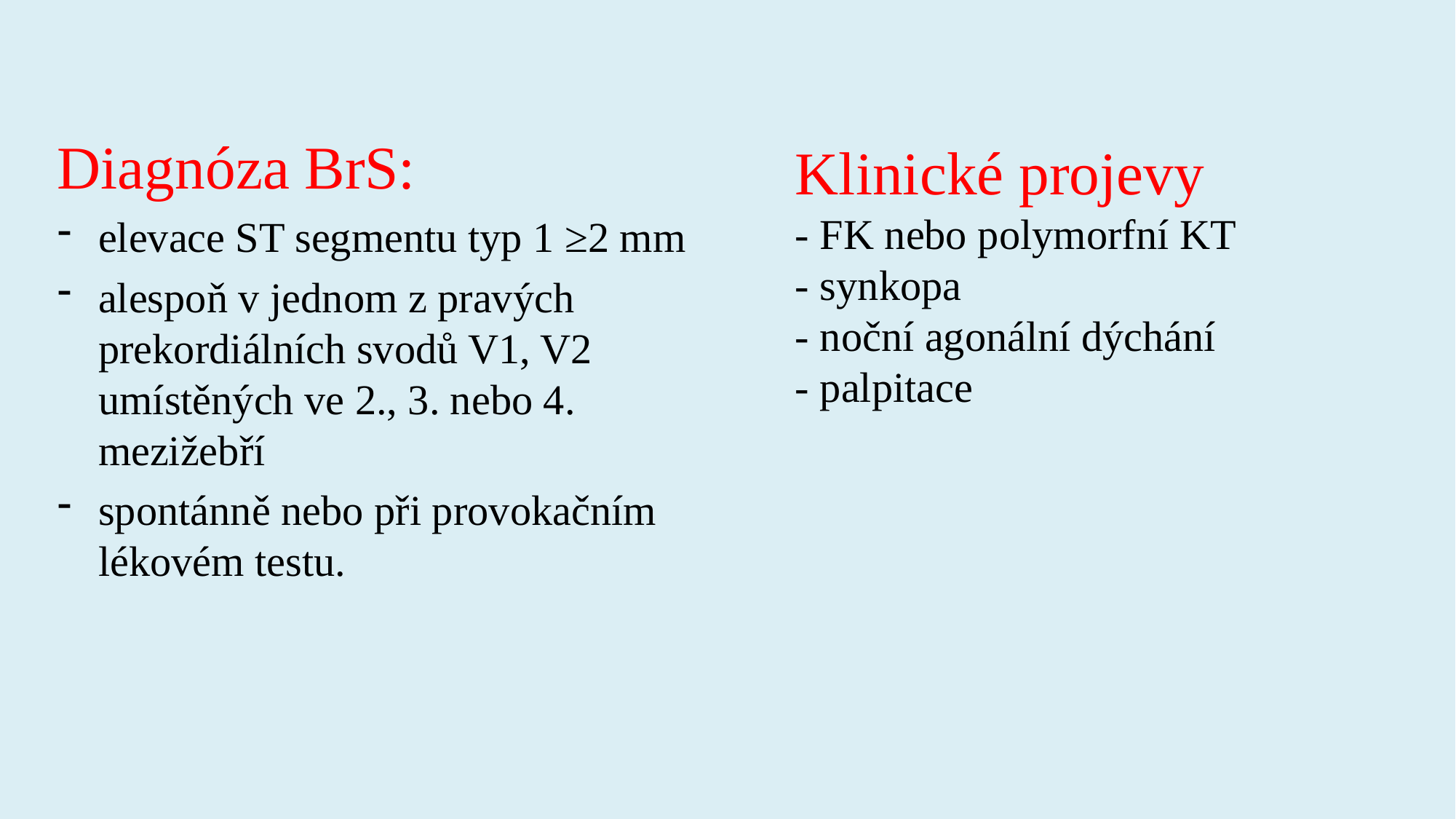

Diagnóza BrS:
elevace ST segmentu typ 1 ≥2 mm
alespoň v jednom z pravých prekordiálních svodů V1, V2 umístěných ve 2., 3. nebo 4. mezižebří
spontánně nebo při provokačním lékovém testu.
Klinické projevy
- FK nebo polymorfní KT
- synkopa
- noční agonální dýchání
- palpitace